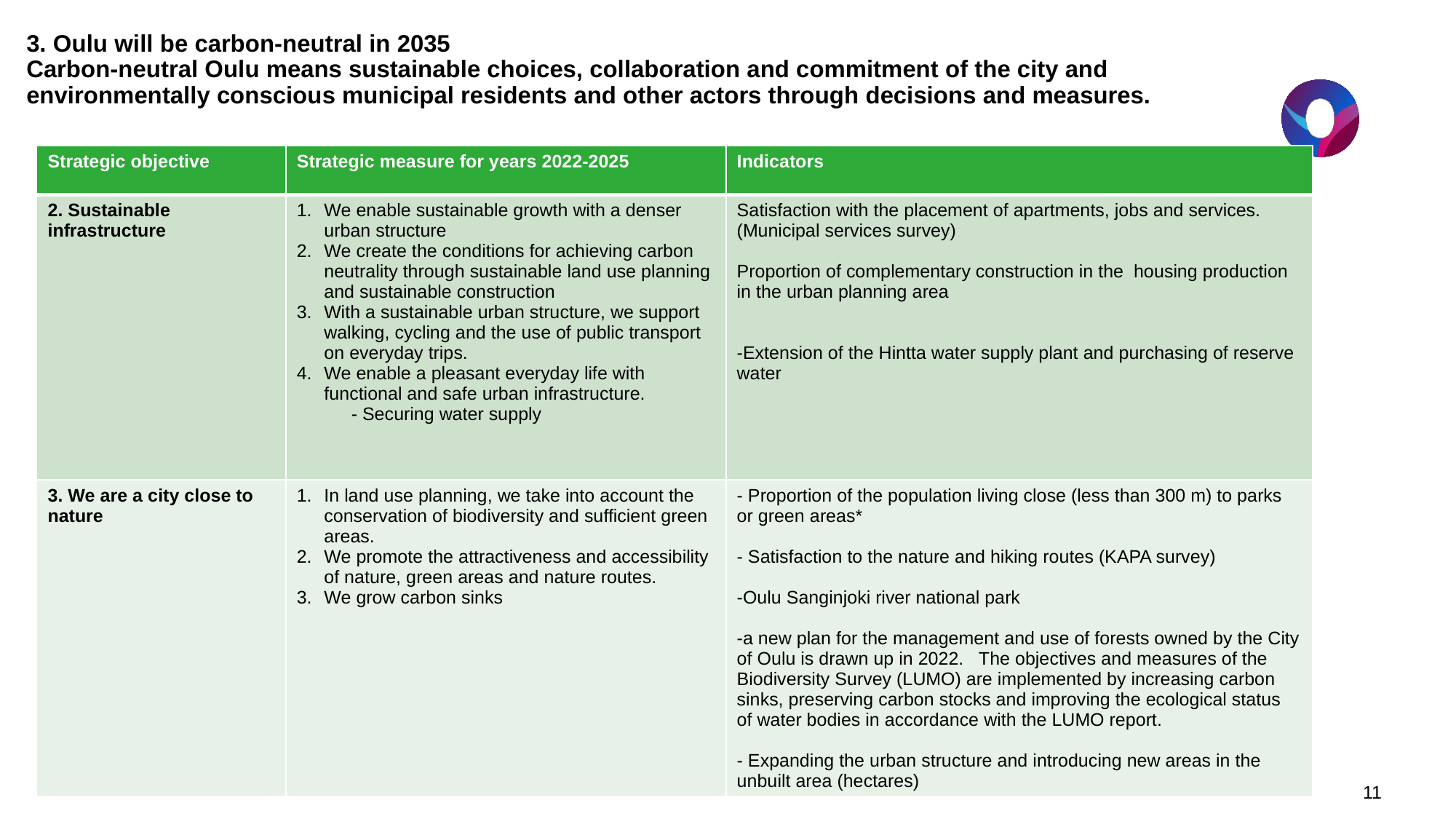

# 3. Oulu will be carbon-neutral in 2035
Carbon-neutral Oulu means sustainable choices, collaboration and commitment of the city and environmentally conscious municipal residents and other actors through decisions and measures.
| Strategic objective | Strategic measure for years 2022-2025 | Indicators |
| --- | --- | --- |
| 2. Sustainable infrastructure | We enable sustainable growth with a denser urban structure We create the conditions for achieving carbon neutrality through sustainable land use planning and sustainable construction With a sustainable urban structure, we support walking, cycling and the use of public transport on everyday trips. We enable a pleasant everyday life with functional and safe urban infrastructure. - Securing water supply | Satisfaction with the placement of apartments, jobs and services. (Municipal services survey) Proportion of complementary construction in the housing production in the urban planning area -Extension of the Hintta water supply plant and purchasing of reserve water |
| 3. We are a city close to nature | In land use planning, we take into account the conservation of biodiversity and sufficient green areas. We promote the attractiveness and accessibility of nature, green areas and nature routes. We grow carbon sinks | - Proportion of the population living close (less than 300 m) to parks or green areas\* - Satisfaction to the nature and hiking routes (KAPA survey) -Oulu Sanginjoki river national park -a new plan for the management and use of forests owned by the City of Oulu is drawn up in 2022.   The objectives and measures of the Biodiversity Survey (LUMO) are implemented by increasing carbon sinks, preserving carbon stocks and improving the ecological status of water bodies in accordance with the LUMO report.   - Expanding the urban structure and introducing new areas in the unbuilt area (hectares) |
11